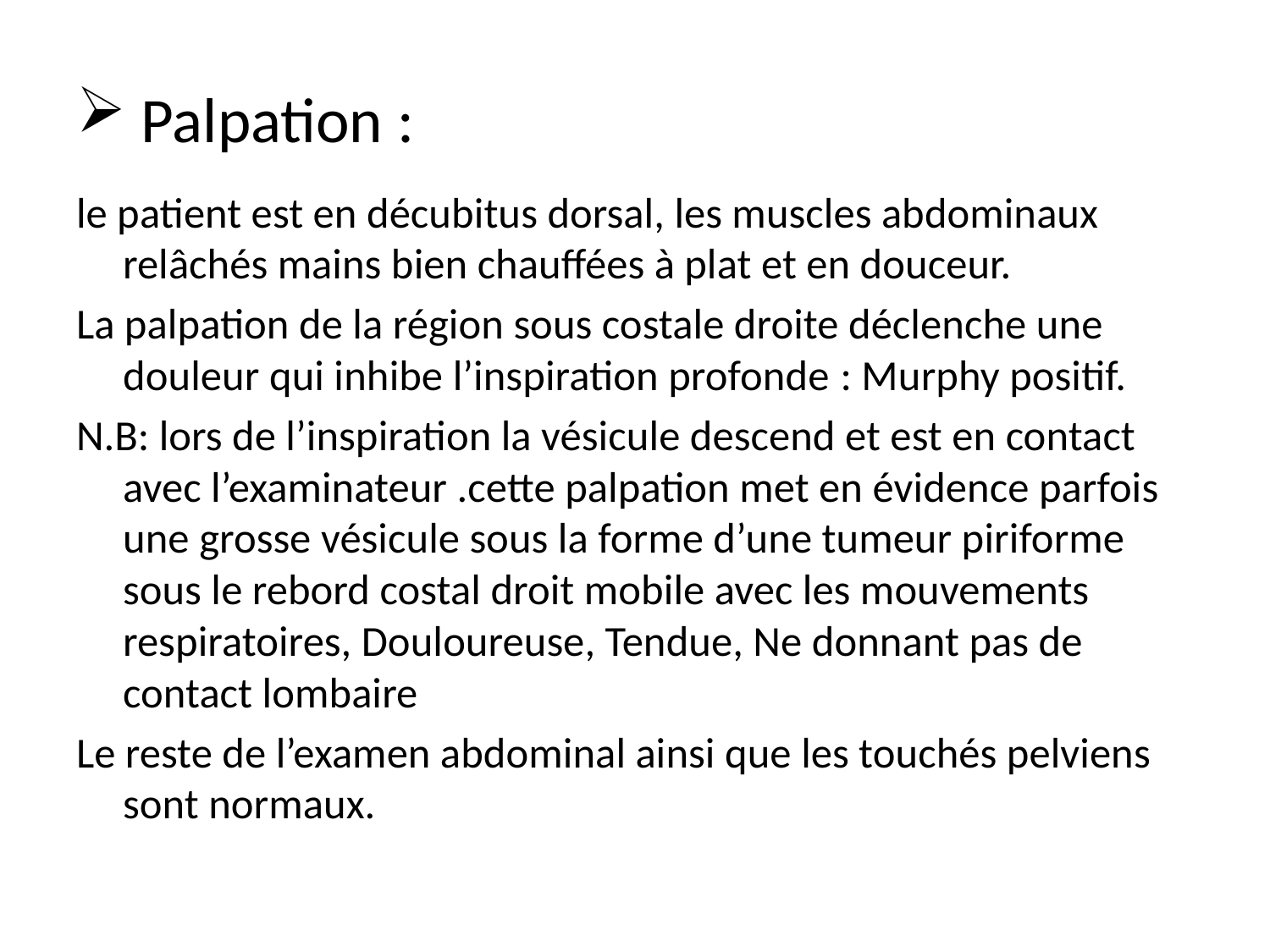

# Palpation :
le patient est en décubitus dorsal, les muscles abdominaux relâchés mains bien chauffées à plat et en douceur.
La palpation de la région sous costale droite déclenche une douleur qui inhibe l’inspiration profonde : Murphy positif.
N.B: lors de l’inspiration la vésicule descend et est en contact avec l’examinateur .cette palpation met en évidence parfois une grosse vésicule sous la forme d’une tumeur piriforme sous le rebord costal droit mobile avec les mouvements respiratoires, Douloureuse, Tendue, Ne donnant pas de contact lombaire
Le reste de l’examen abdominal ainsi que les touchés pelviens sont normaux.